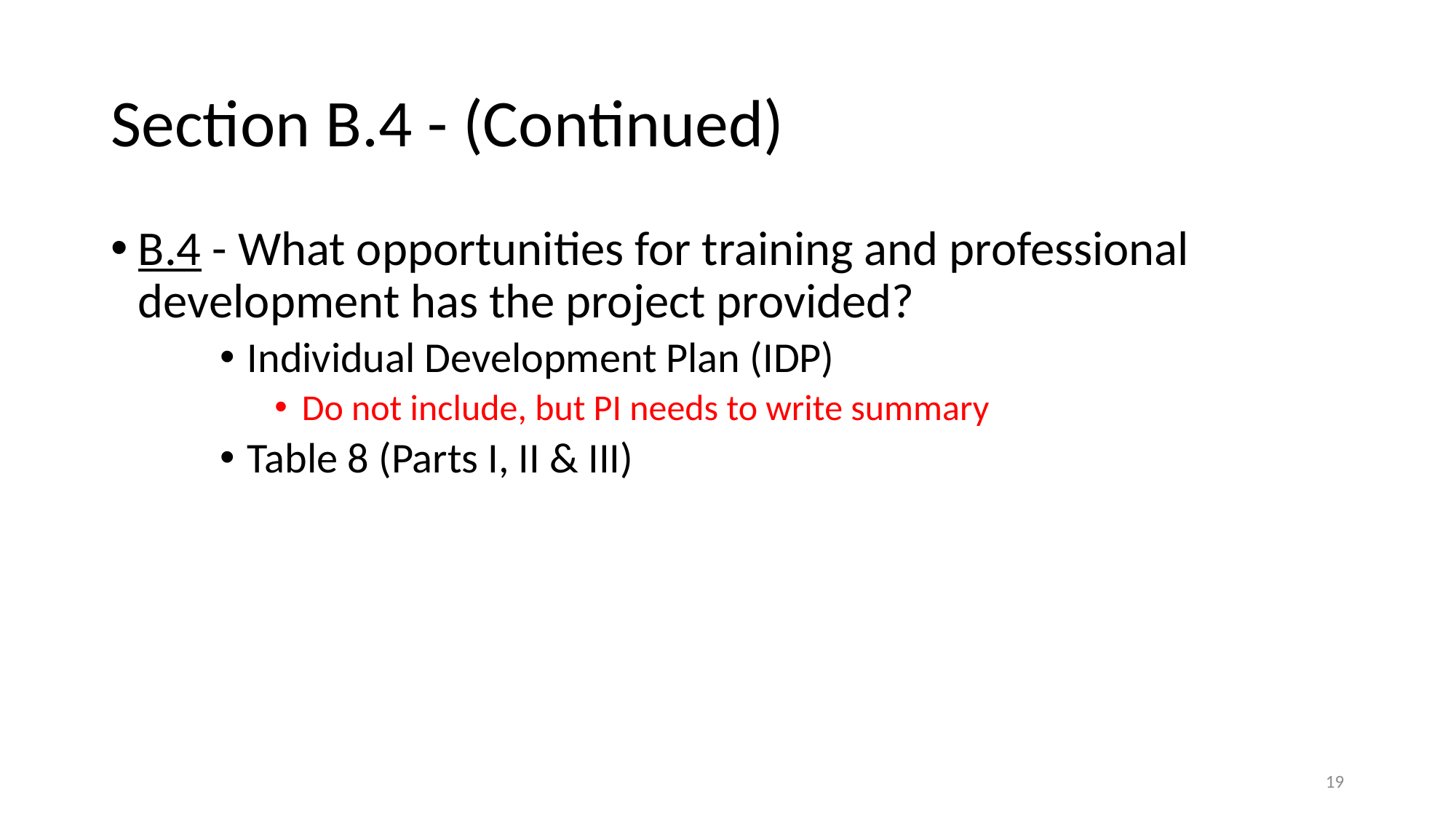

# Section B.4 - (Continued)
B.4 - What opportunities for training and professional development has the project provided?
Individual Development Plan (IDP)
Do not include, but PI needs to write summary
Table 8 (Parts I, II & III)

19